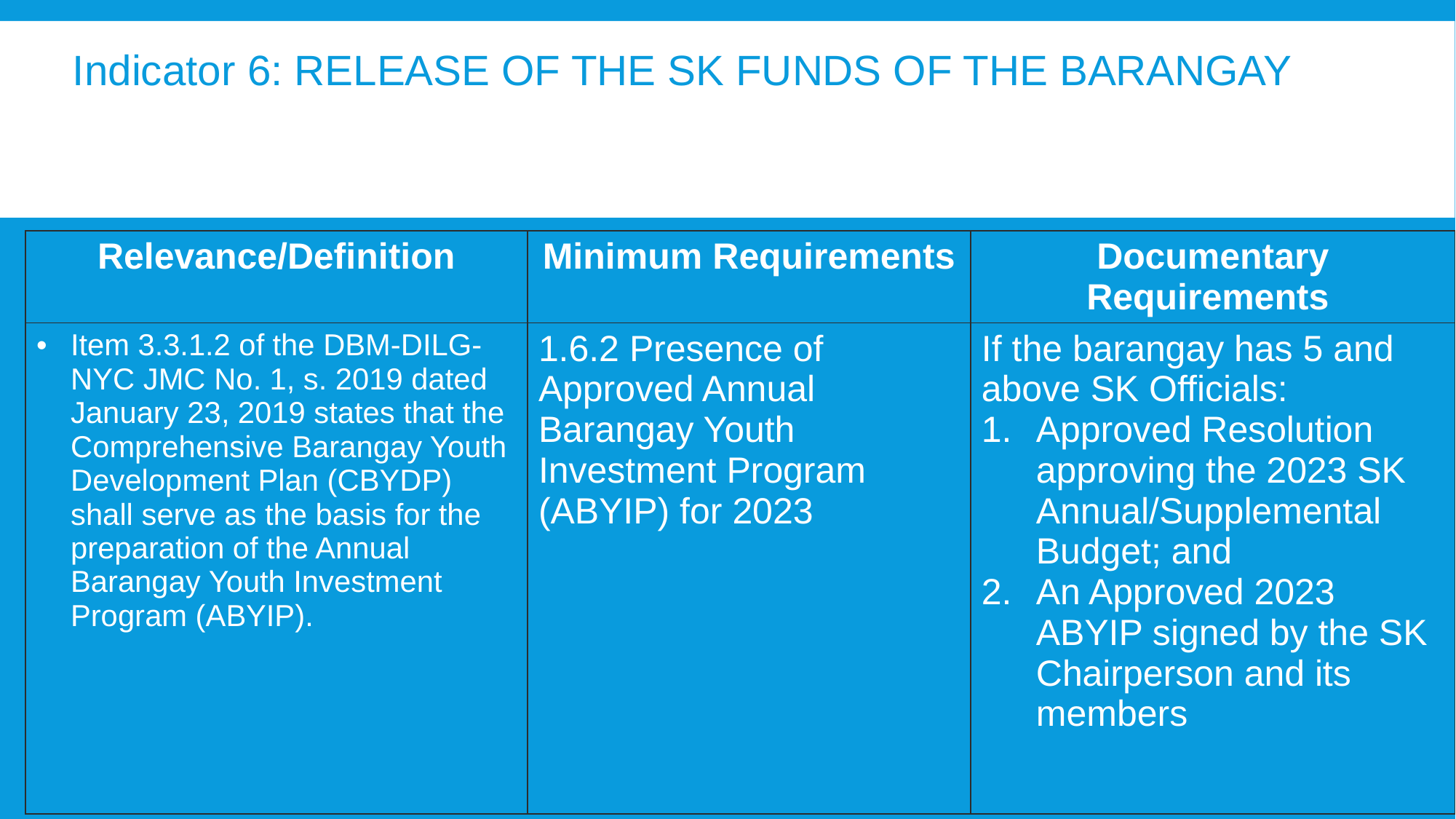

Indicator 6: RELEASE OF THE SK FUNDS OF THE BARANGAY
| Relevance/Definition | Minimum Requirements | Documentary Requirements |
| --- | --- | --- |
| Item 3.3.1.2 of the DBM-DILG-NYC JMC No. 1, s. 2019 dated January 23, 2019 states that the Comprehensive Barangay Youth Development Plan (CBYDP) shall serve as the basis for the preparation of the Annual Barangay Youth Investment Program (ABYIP). | 1.6.2 Presence of Approved Annual Barangay Youth Investment Program (ABYIP) for 2023 | If the barangay has 5 and above SK Officials: Approved Resolution approving the 2023 SK Annual/Supplemental Budget; and An Approved 2023 ABYIP signed by the SK Chairperson and its members |